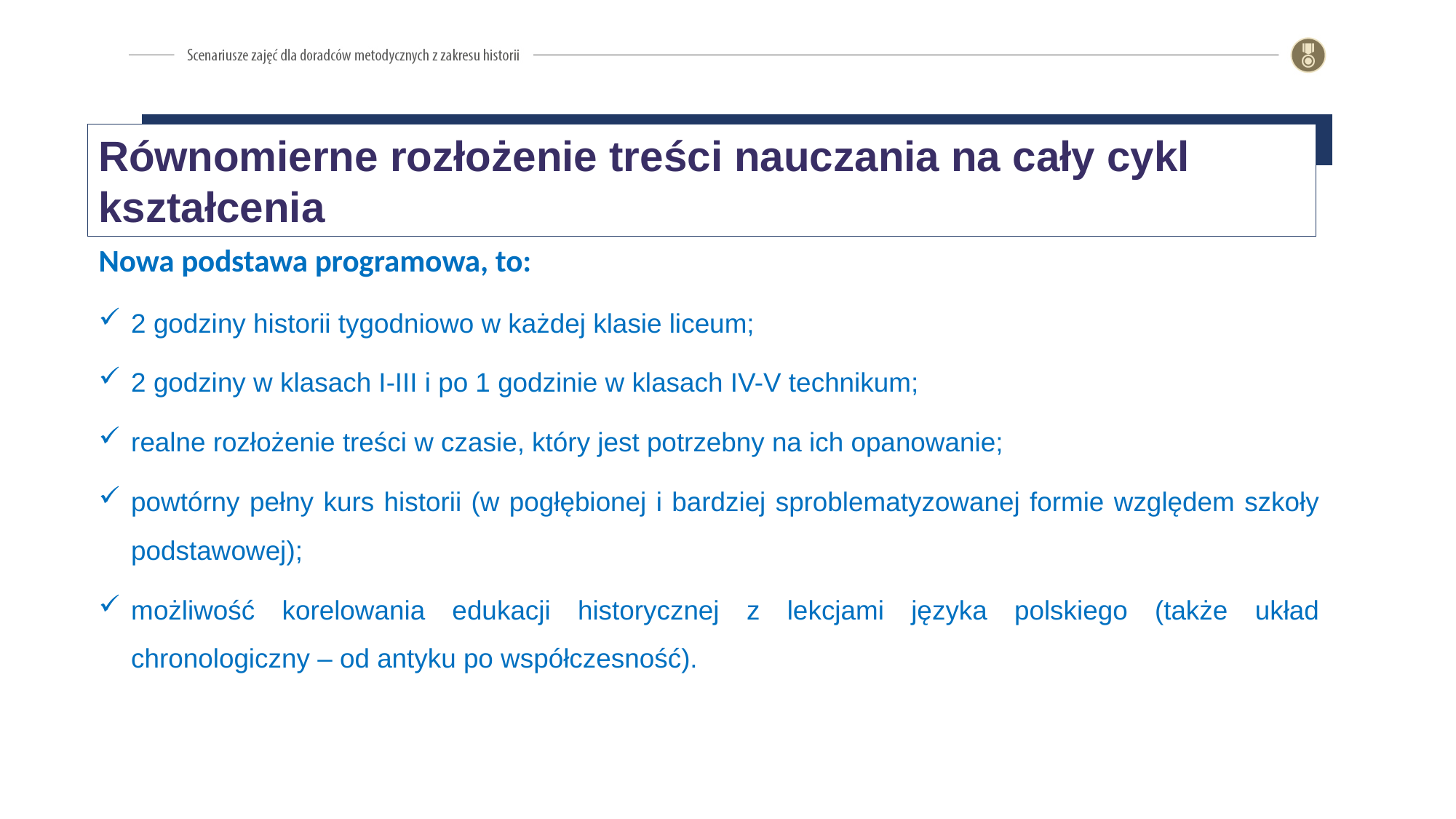

Równomierne rozłożenie treści nauczania na cały cykl kształcenia
Nowa podstawa programowa, to:
2 godziny historii tygodniowo w każdej klasie liceum;
2 godziny w klasach I-III i po 1 godzinie w klasach IV-V technikum;
realne rozłożenie treści w czasie, który jest potrzebny na ich opanowanie;
powtórny pełny kurs historii (w pogłębionej i bardziej sproblematyzowanej formie względem szkoły podstawowej);
możliwość korelowania edukacji historycznej z lekcjami języka polskiego (także układ chronologiczny – od antyku po współczesność).